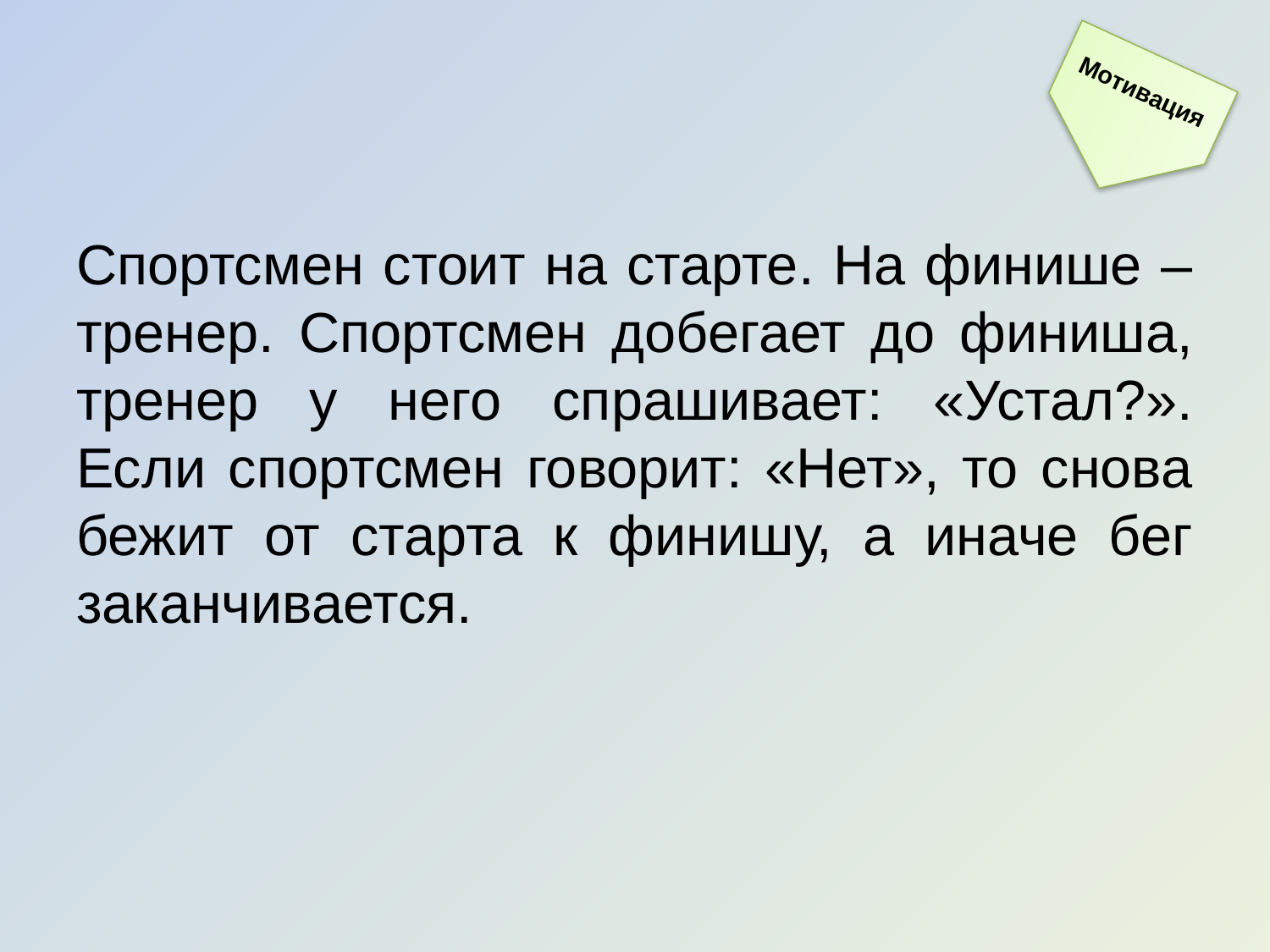

Мотивация
Спортсмен стоит на старте. На финише – тренер. Спортсмен добегает до финиша, тренер у него спрашивает: «Устал?». Если спортсмен говорит: «Нет», то снова бежит от старта к финишу, а иначе бег заканчивается.